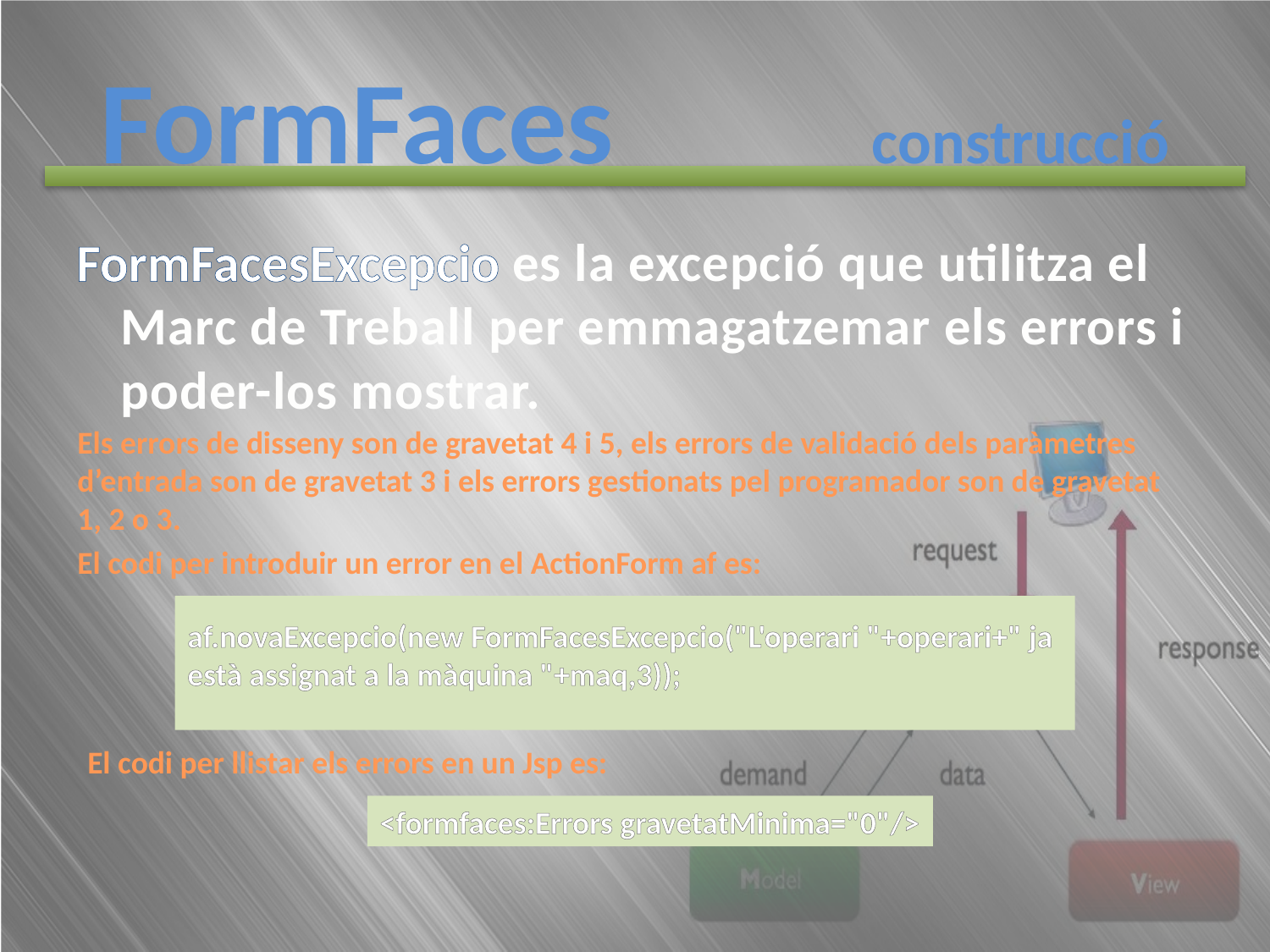

# FormFaces	   		 construcció

FormFacesExcepcio es la excepció que utilitza el Marc de Treball per emmagatzemar els errors i poder-los mostrar.
Els errors de disseny son de gravetat 4 i 5, els errors de validació dels paràmetres d’entrada son de gravetat 3 i els errors gestionats pel programador son de gravetat 1, 2 o 3.

El codi per introduir un error en el ActionForm af es:
af.novaExcepcio(new FormFacesExcepcio("L'operari "+operari+" ja està assignat a la màquina "+maq,3));

El codi per llistar els errors en un Jsp es:
<formfaces:Errors gravetatMinima="0"/>